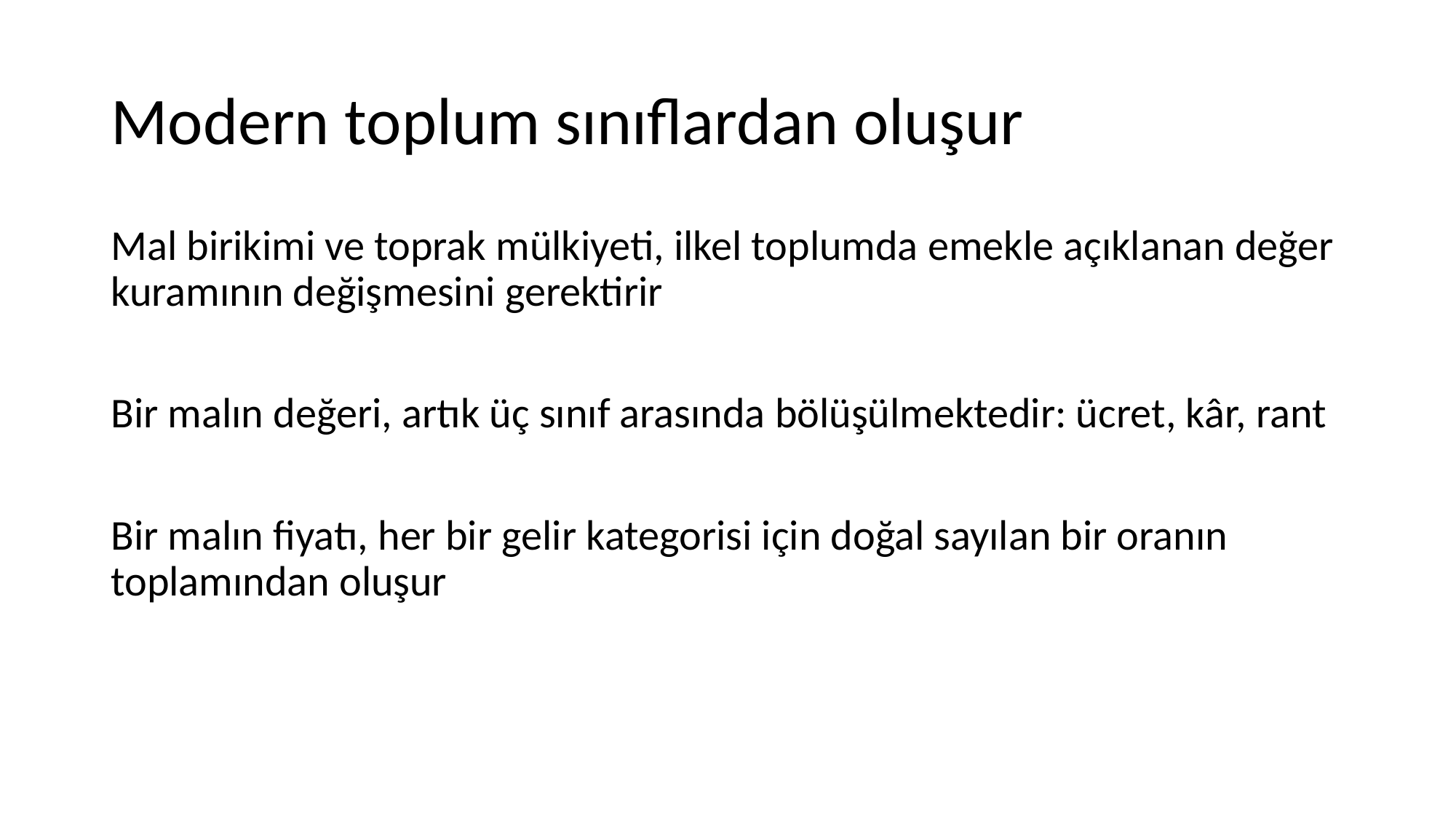

# Modern toplum sınıflardan oluşur
Mal birikimi ve toprak mülkiyeti, ilkel toplumda emekle açıklanan değer kuramının değişmesini gerektirir

Bir malın değeri, artık üç sınıf arasında bölüşülmektedir: ücret, kâr, rant

Bir malın fiyatı, her bir gelir kategorisi için doğal sayılan bir oranın toplamından oluşur